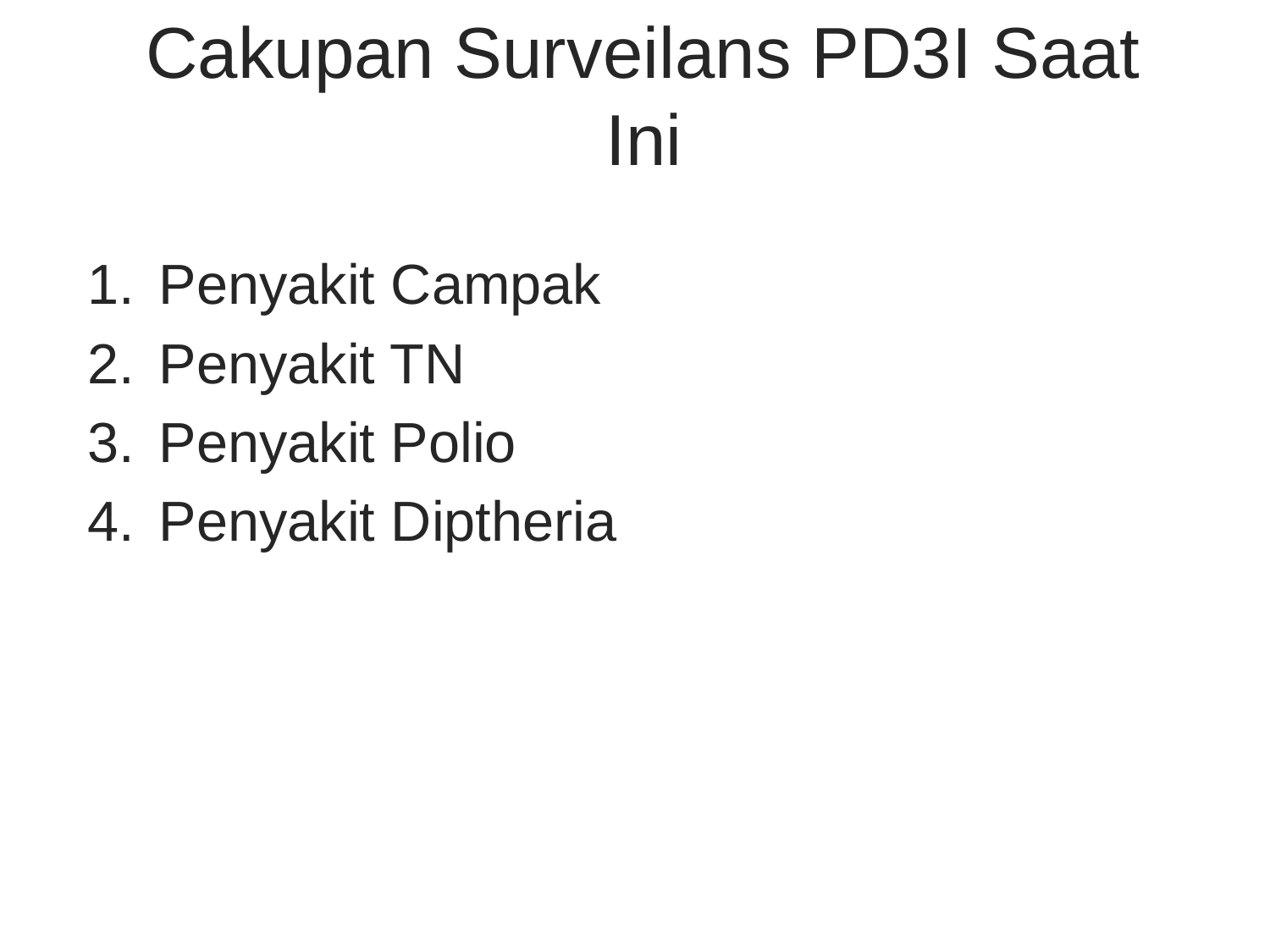

# Cakupan Surveilans PD3I Saat Ini
Penyakit Campak
Penyakit TN
Penyakit Polio
Penyakit Diptheria